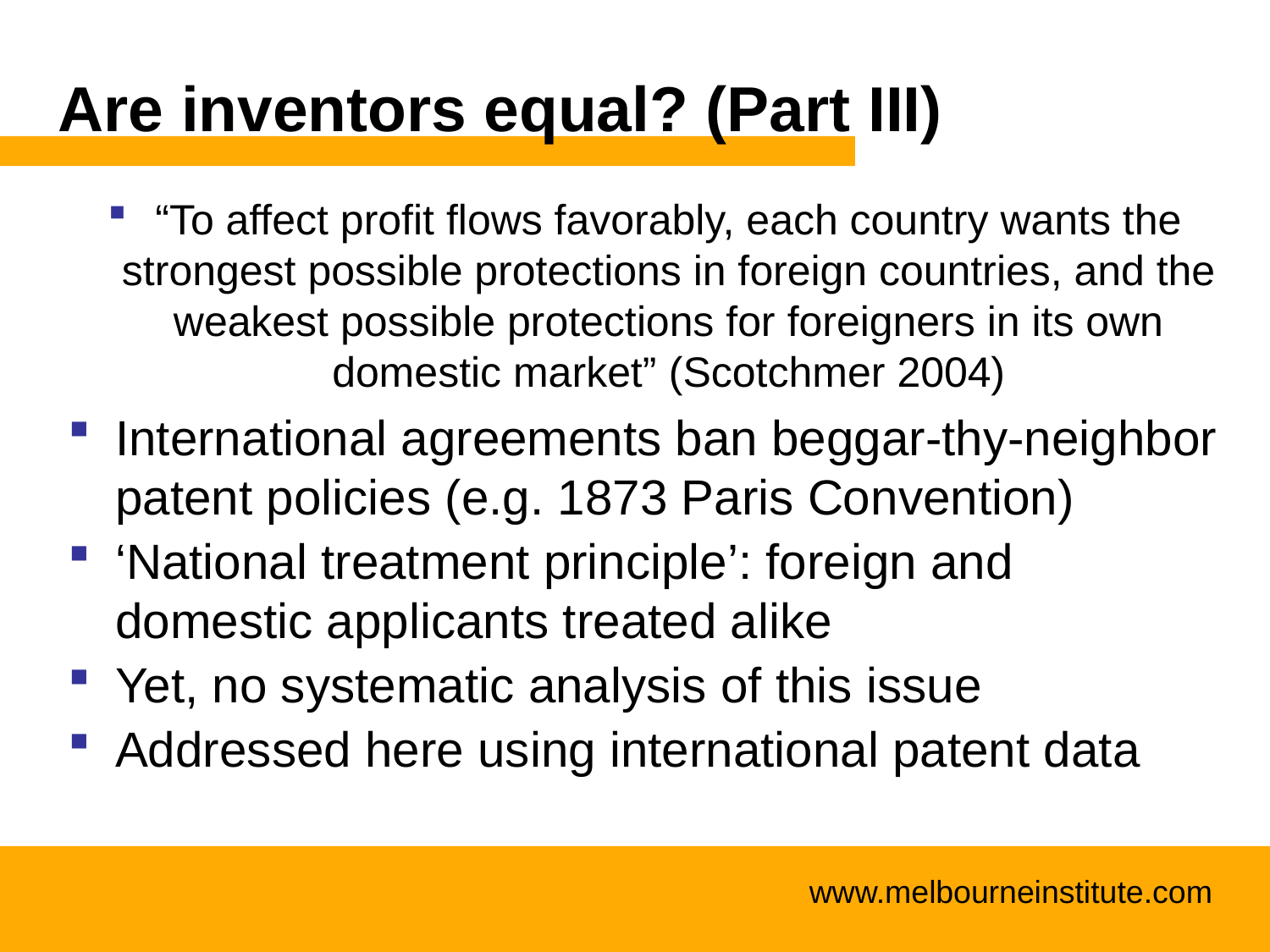

# Are inventors equal? (Part III)
“To affect profit flows favorably, each country wants the strongest possible protections in foreign countries, and the weakest possible protections for foreigners in its own domestic market” (Scotchmer 2004)
International agreements ban beggar-thy-neighbor patent policies (e.g. 1873 Paris Convention)
‘National treatment principle’: foreign and domestic applicants treated alike
Yet, no systematic analysis of this issue
Addressed here using international patent data